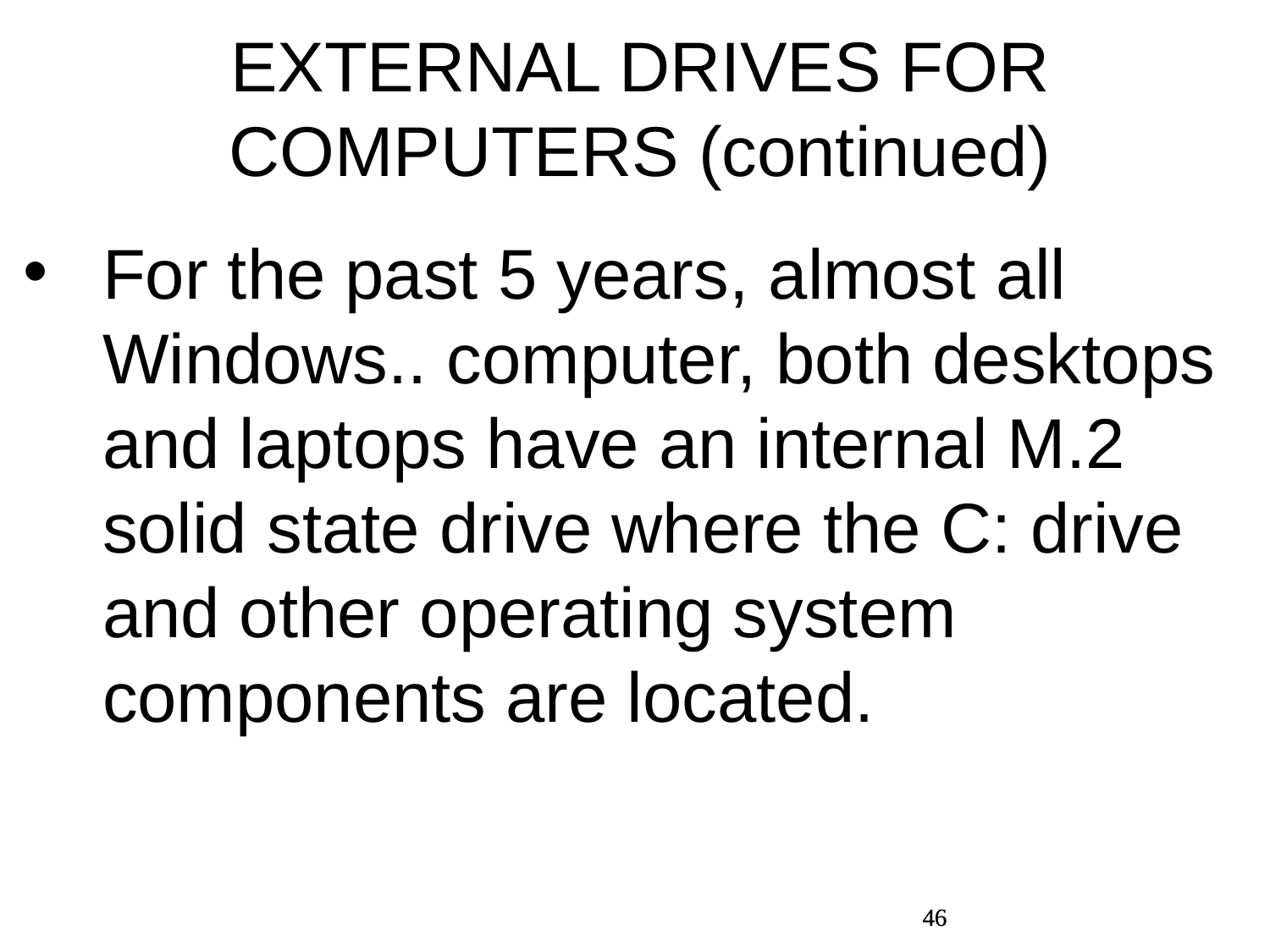

EXTERNAL DRIVES FOR COMPUTERS (continued)
For the past 5 years, almost all Windows.. computer, both desktops and laptops have an internal M.2 solid state drive where the C: drive and other operating system components are located.
46
46